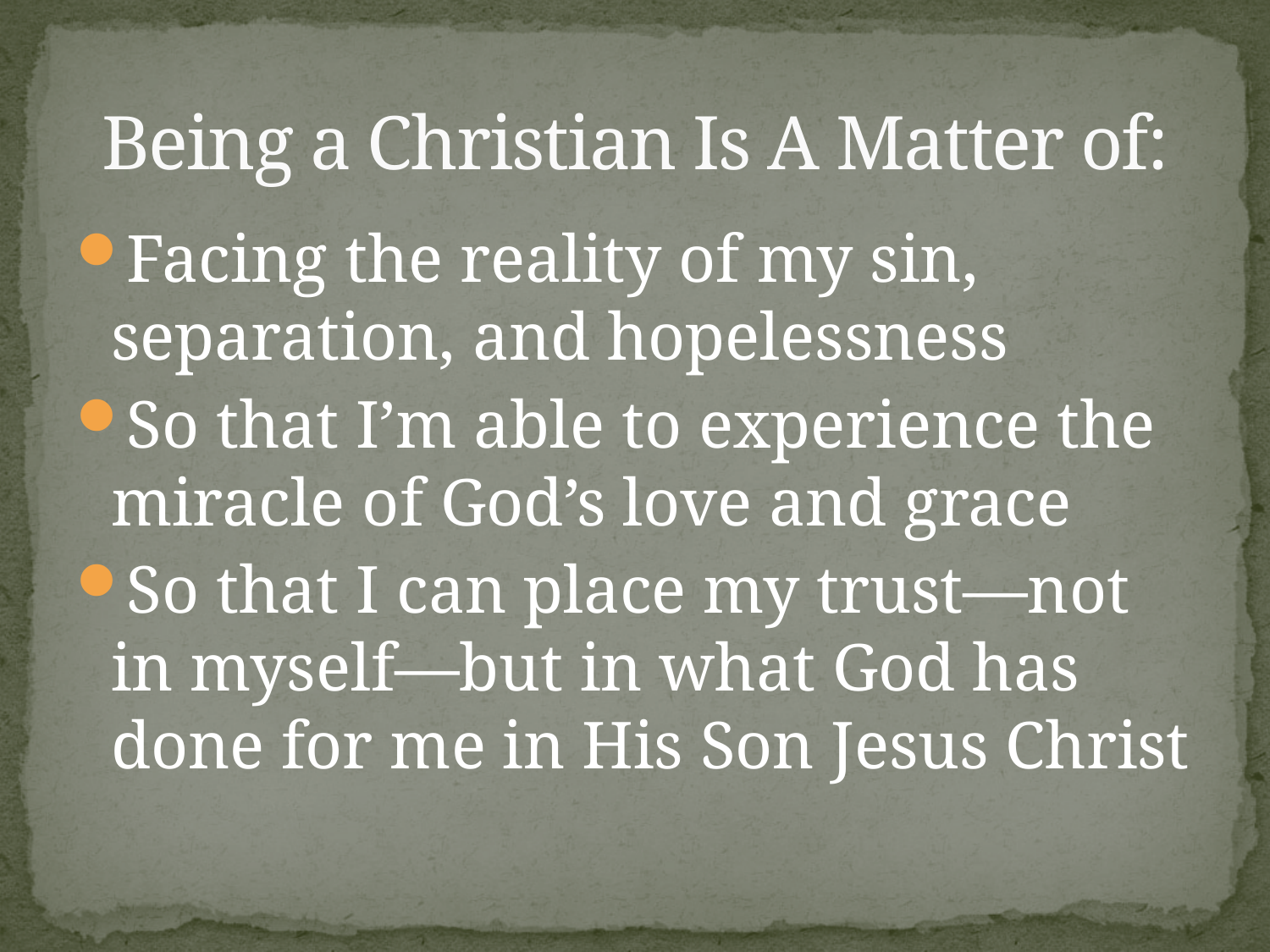

# Being a Christian Is A Matter of:
Facing the reality of my sin, separation, and hopelessness
So that I’m able to experience the miracle of God’s love and grace
So that I can place my trust—not in myself—but in what God has done for me in His Son Jesus Christ